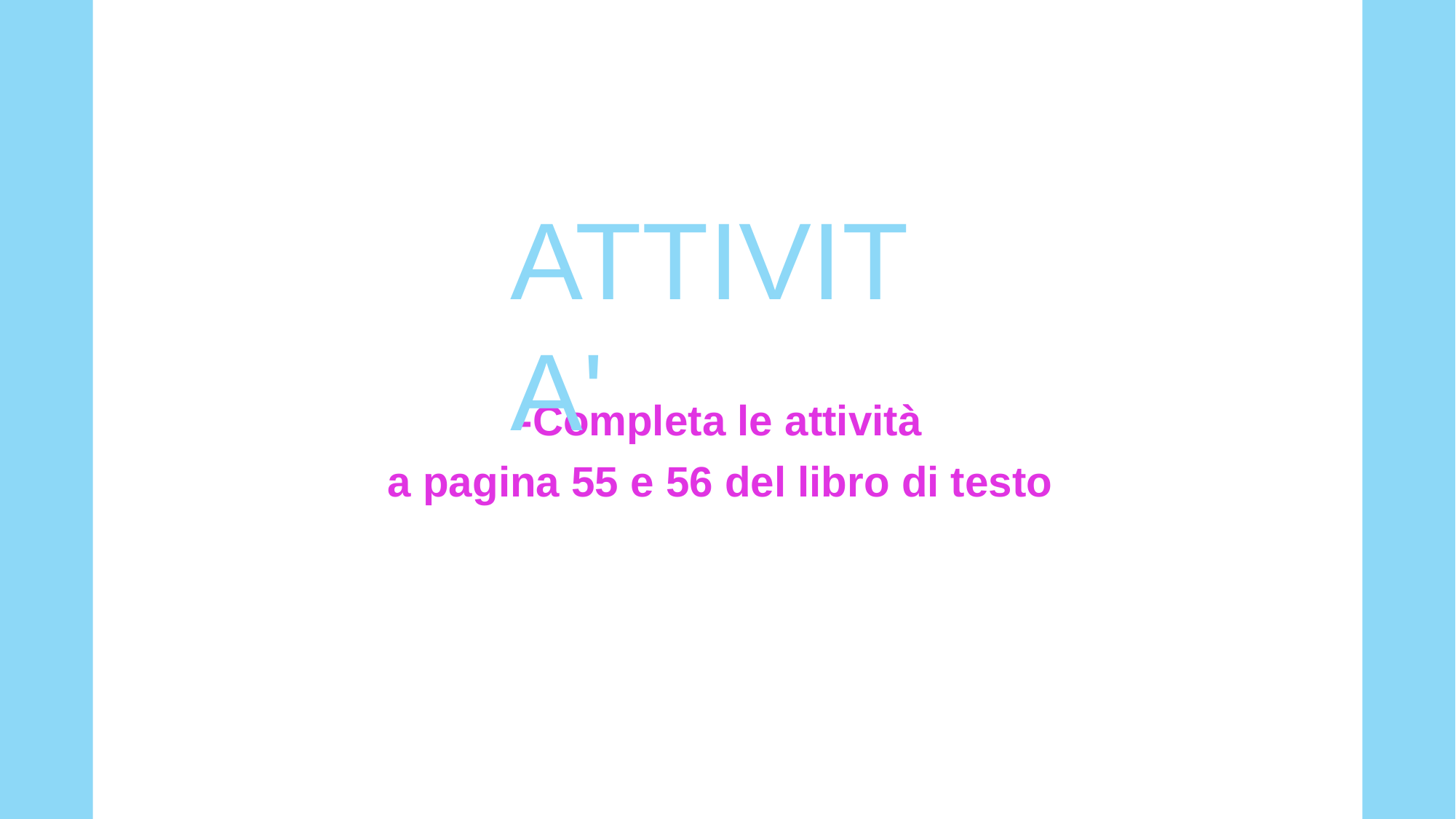

ATTIVITA'
-Completa le attività
a pagina 55 e 56 del libro di testo